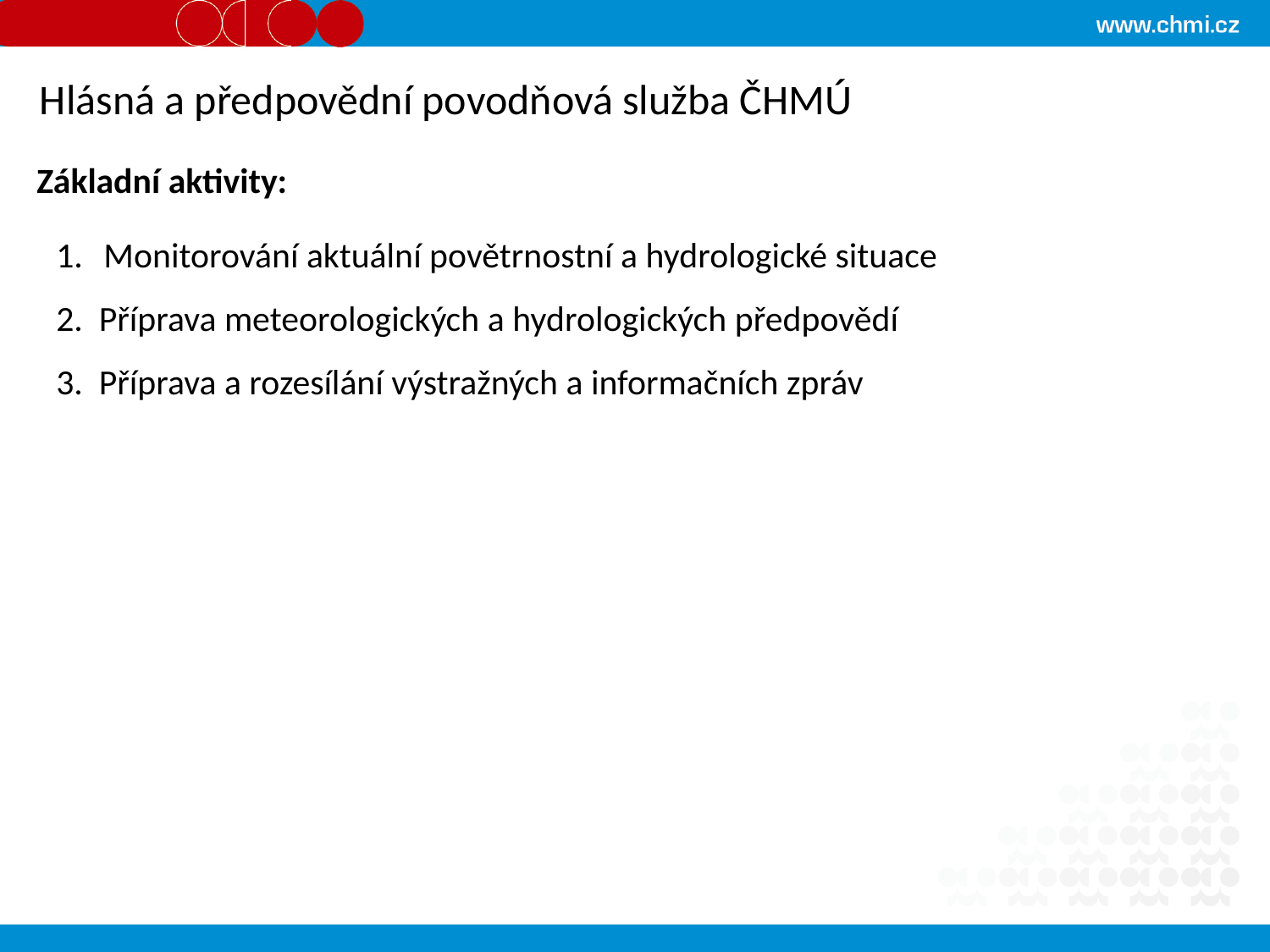

Hlásná a předpovědní povodňová služba ČHMÚ
Základní aktivity:
Monitorování aktuální povětrnostní a hydrologické situace
2.  Příprava meteorologických a hydrologických předpovědí
3.  Příprava a rozesílání výstražných a informačních zpráv